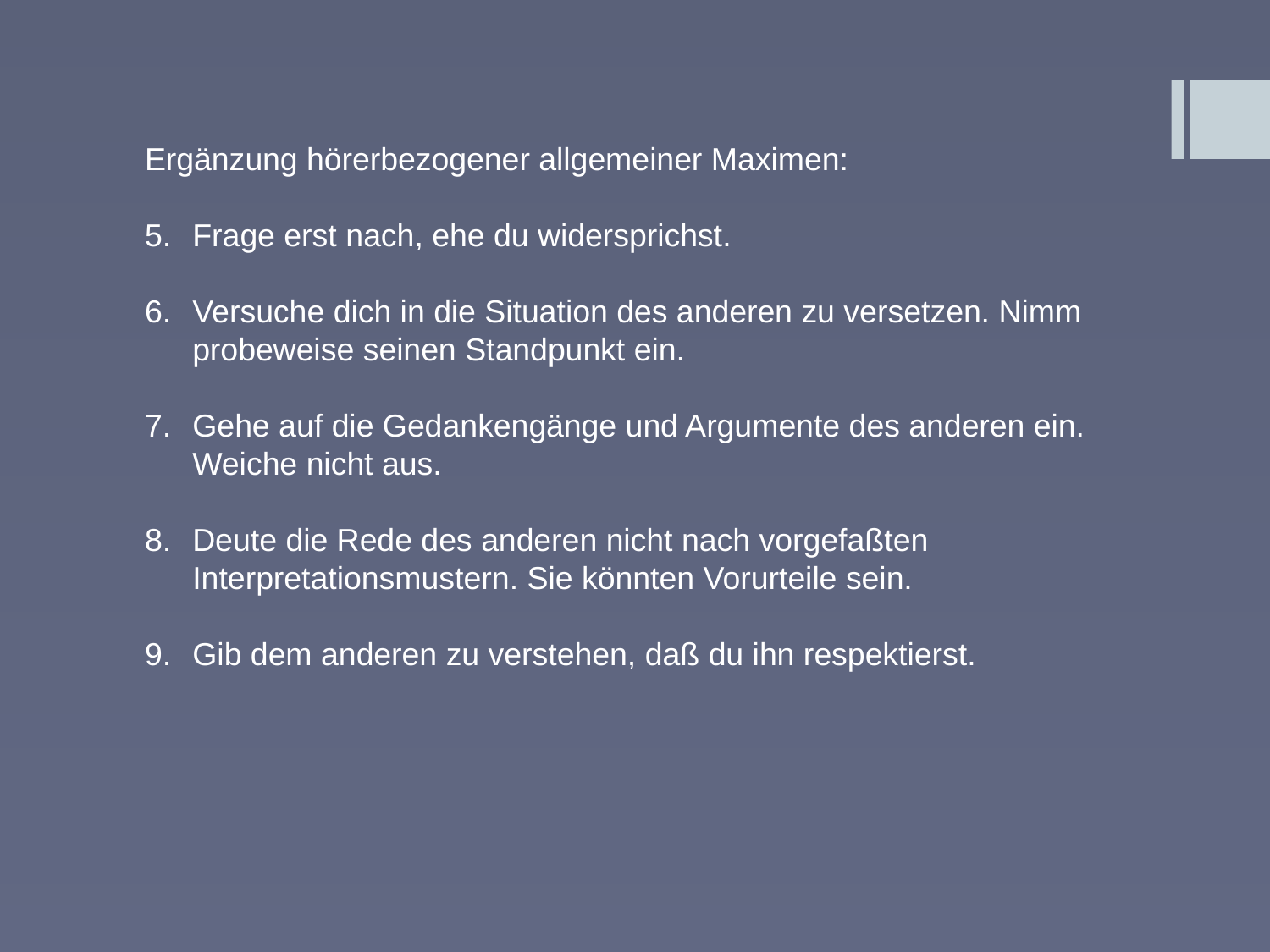

Ergänzung hörerbezogener allgemeiner Maximen:

Frage erst nach, ehe du widersprichst.
Versuche dich in die Situation des anderen zu versetzen. Nimm probeweise seinen Standpunkt ein.
Gehe auf die Gedankengänge und Argumente des anderen ein. Weiche nicht aus.
Deute die Rede des anderen nicht nach vorgefaßten Interpretationsmustern. Sie könnten Vorurteile sein.
Gib dem anderen zu verstehen, daß du ihn respektierst.